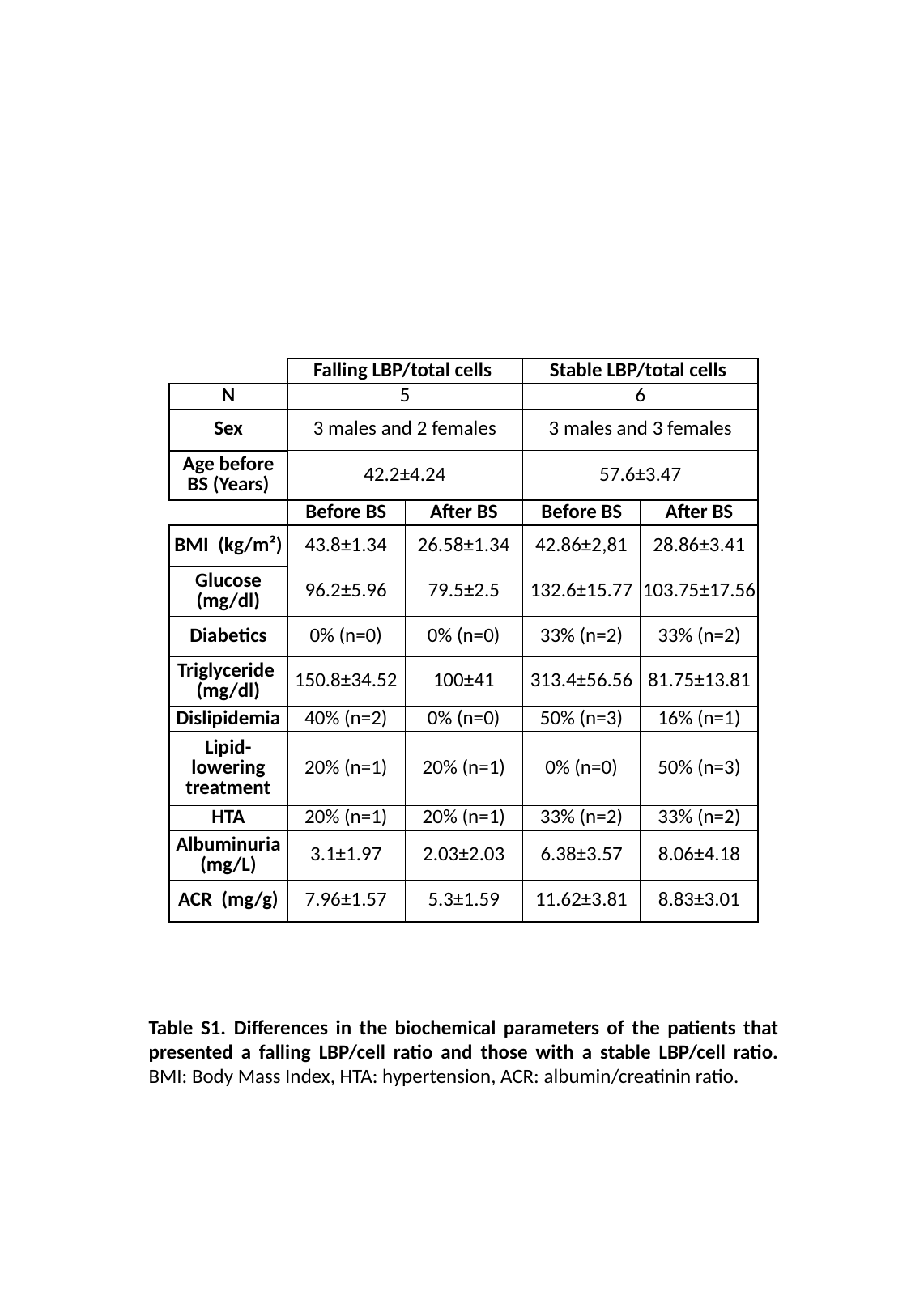

|  | Falling LBP/total cells |  | Stable LBP/total cells |  |
| --- | --- | --- | --- | --- |
| N | 5 |  | 6 |  |
| Sex | 3 males and 2 females |  | 3 males and 3 females |  |
| Age before BS (Years) | 42.2±4.24 |  | 57.6±3.47 |  |
|  | Before BS | After BS | Before BS | After BS |
| BMI (kg/m²) | 43.8±1.34 | 26.58±1.34 | 42.86±2,81 | 28.86±3.41 |
| Glucose (mg/dl) | 96.2±5.96 | 79.5±2.5 | 132.6±15.77 | 103.75±17.56 |
| Diabetics | 0% (n=0) | 0% (n=0) | 33% (n=2) | 33% (n=2) |
| Triglyceride (mg/dl) | 150.8±34.52 | 100±41 | 313.4±56.56 | 81.75±13.81 |
| Dislipidemia | 40% (n=2) | 0% (n=0) | 50% (n=3) | 16% (n=1) |
| Lipid-lowering treatment | 20% (n=1) | 20% (n=1) | 0% (n=0) | 50% (n=3) |
| HTA | 20% (n=1) | 20% (n=1) | 33% (n=2) | 33% (n=2) |
| Albuminuria (mg/L) | 3.1±1.97 | 2.03±2.03 | 6.38±3.57 | 8.06±4.18 |
| ACR (mg/g) | 7.96±1.57 | 5.3±1.59 | 11.62±3.81 | 8.83±3.01 |
Table S1. Differences in the biochemical parameters of the patients that presented a falling LBP/cell ratio and those with a stable LBP/cell ratio. BMI: Body Mass Index, HTA: hypertension, ACR: albumin/creatinin ratio.